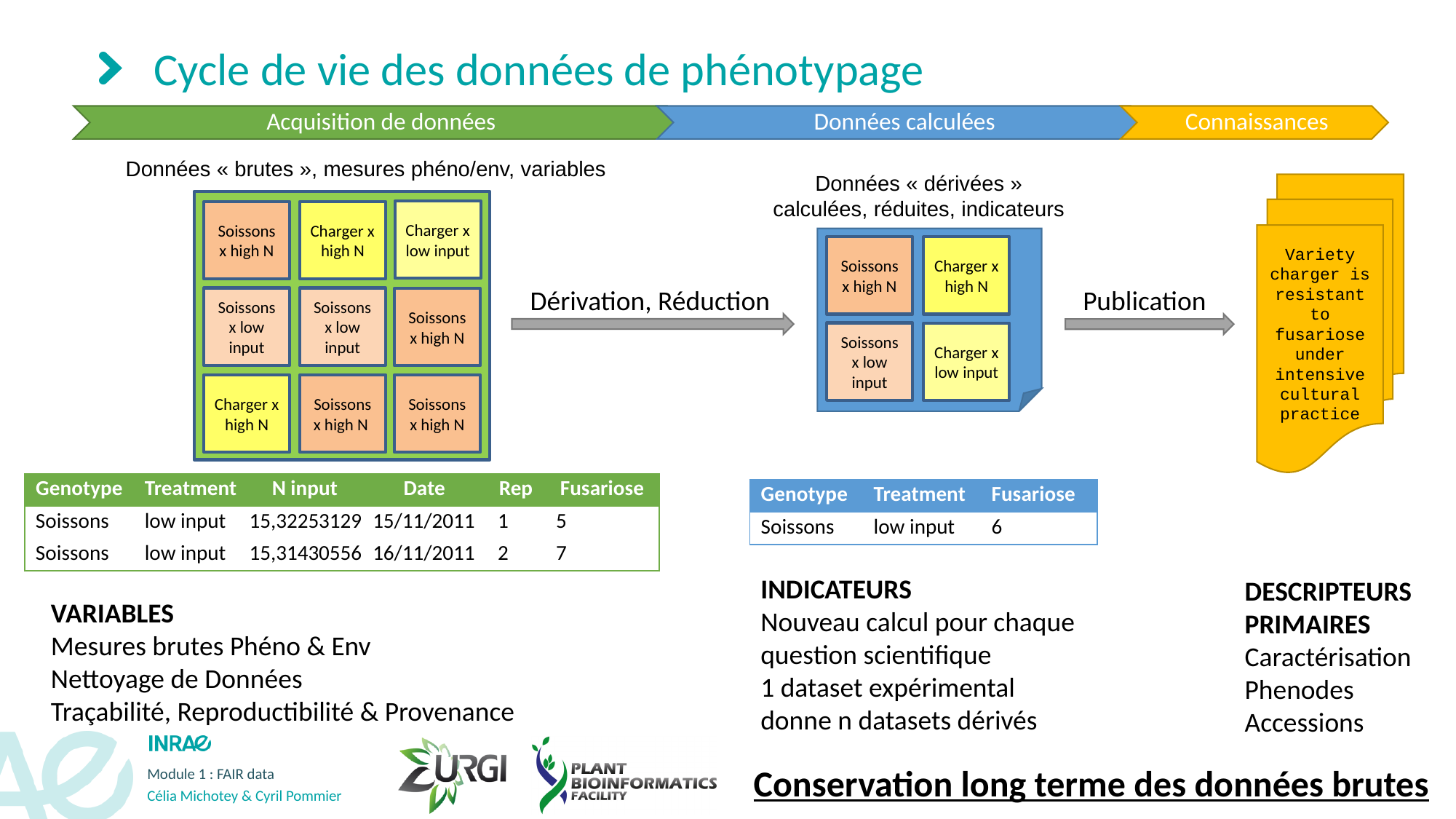

# Cycle de vie des données de phénotypage
Acquisition de données
Données calculées
Connaissances
Données « brutes », mesures phéno/env, variables
Données « dérivées »
calculées, réduites, indicateurs
Variety charger is resistant to fusariose under intensive cultural practice

Charger x low input
Soissons x high N
Charger x high N
Soissons x low input
Soissons x low input
Soissons x high N
Charger x high N
Soissons x high N
Soissons x high N

Soissons x high N
Charger x high N
Soissons x low input
Charger x low input
Dérivation, Réduction

Publication

| Genotype | Treatment | N input | Date | Rep | Fusariose |
| --- | --- | --- | --- | --- | --- |
| Soissons | low input | 15,32253129 | 15/11/2011 | 1 | 5 |
| Soissons | low input | 15,31430556 | 16/11/2011 | 2 | 7 |
| Genotype | Treatment | Fusariose |
| --- | --- | --- |
| Soissons | low input | 6 |
DESCRIPTEURS PRIMAIRES
Caractérisation Phenodes Accessions
INDICATEURS
Nouveau calcul pour chaque question scientifique
1 dataset expérimental donne n datasets dérivés
VARIABLES
Mesures brutes Phéno & Env
Nettoyage de Données
Traçabilité, Reproductibilité & Provenance
Conservation long terme des données brutes